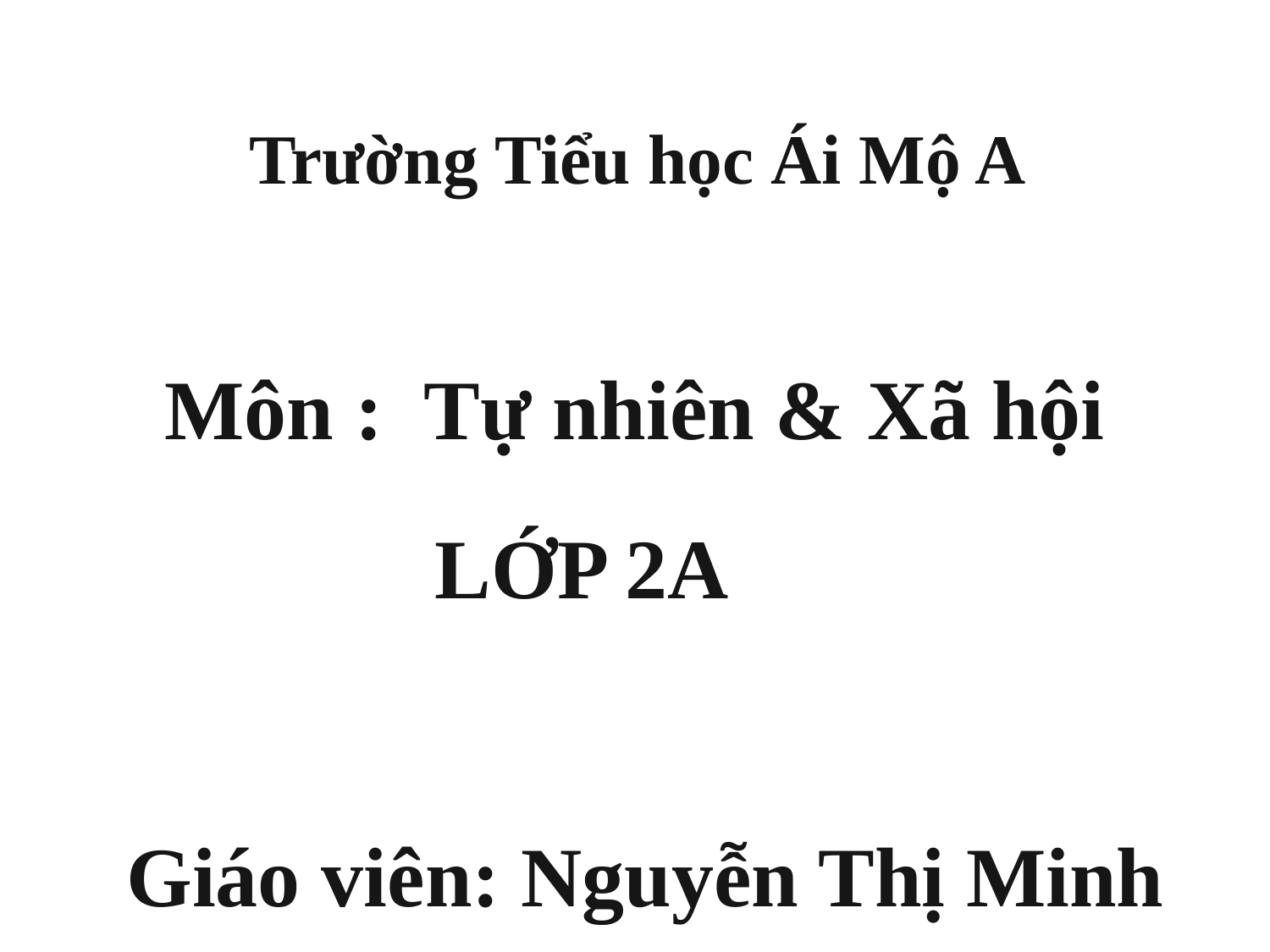

Trường Tiểu học Ái Mộ A
Môn :  Tự nhiên & Xã hội
LỚP 2A

Giáo viên: Nguyễn Thị Minh